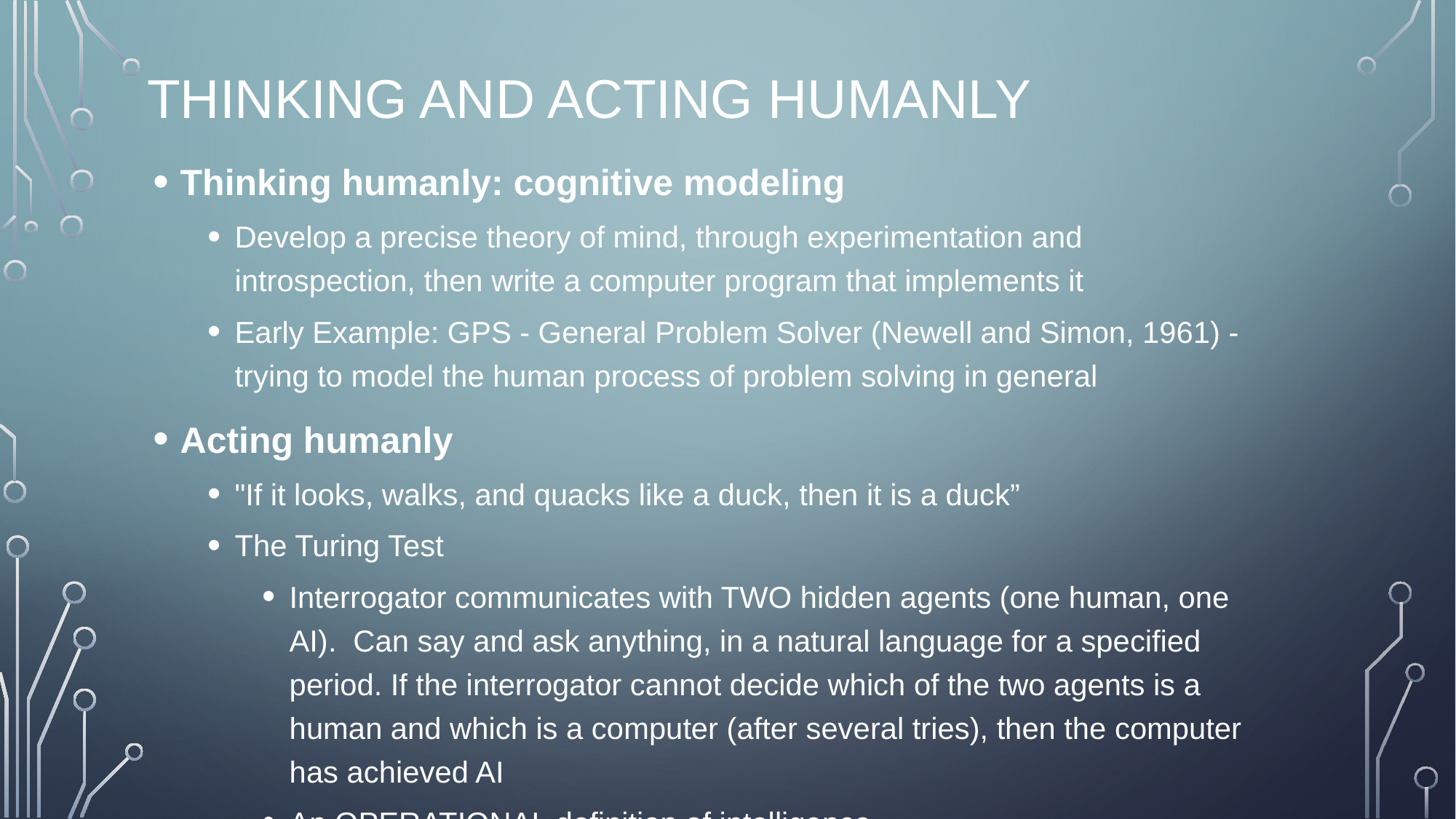

# Thinking and Acting Humanly
Thinking humanly: cognitive modeling
Develop a precise theory of mind, through experimentation and introspection, then write a computer program that implements it
Early Example: GPS - General Problem Solver (Newell and Simon, 1961) - trying to model the human process of problem solving in general
Acting humanly
"If it looks, walks, and quacks like a duck, then it is a duck”
The Turing Test
Interrogator communicates with TWO hidden agents (one human, one AI).  Can say and ask anything, in a natural language for a specified period. If the interrogator cannot decide which of the two agents is a human and which is a computer (after several tries), then the computer has achieved AI
An OPERATIONAL definition of intelligence.